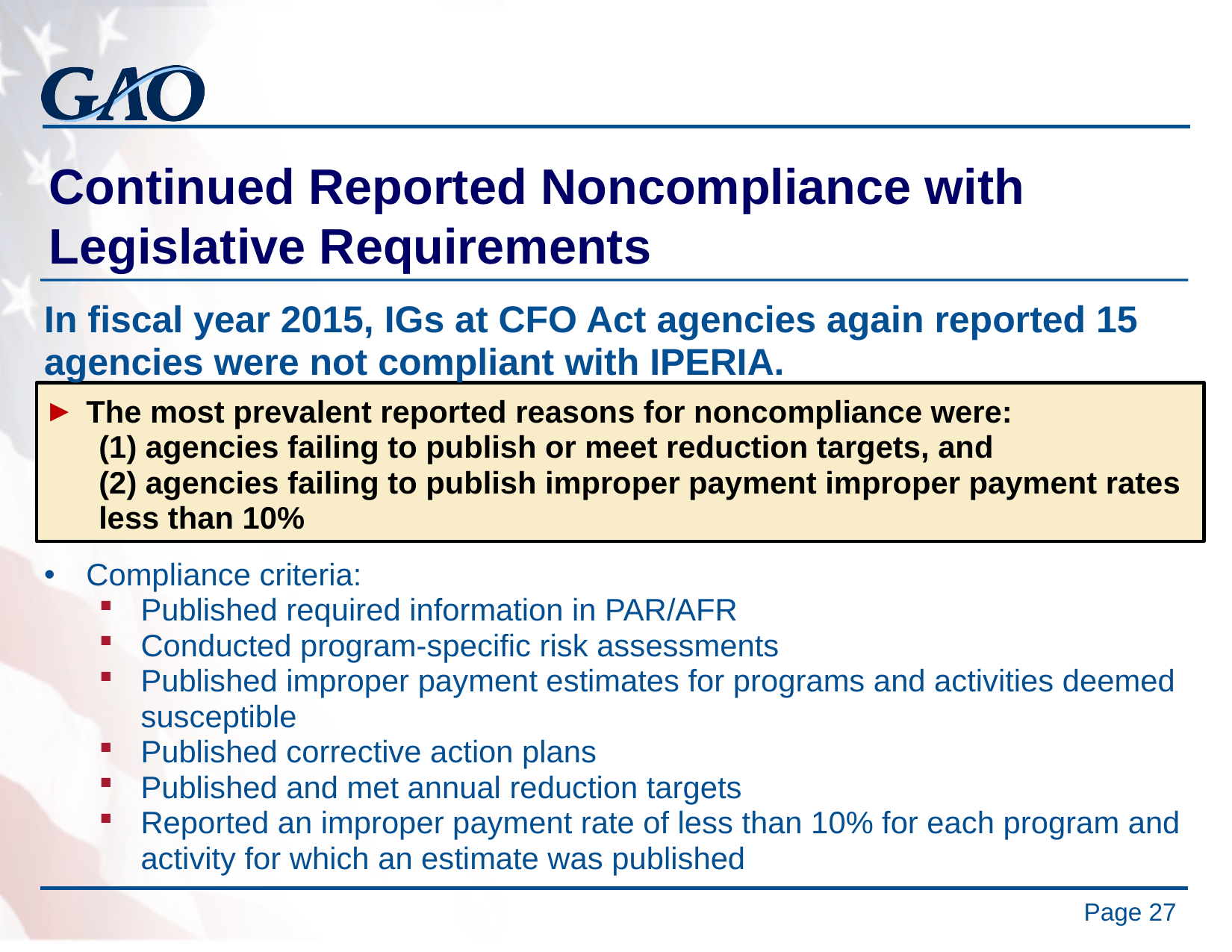

Continued Reported Noncompliance with Legislative Requirements
In fiscal year 2015, IGs at CFO Act agencies again reported 15 agencies were not compliant with IPERIA.

The most prevalent reported reasons for noncompliance were:
(1) agencies failing to publish or meet reduction targets, and
(2) agencies failing to publish improper payment improper payment rates less than 10%

Compliance criteria:
Published required information in PAR/AFR
Conducted program-specific risk assessments
Published improper payment estimates for programs and activities deemed susceptible
Published corrective action plans
Published and met annual reduction targets
Reported an improper payment rate of less than 10% for each program and activity for which an estimate was published

Page 27